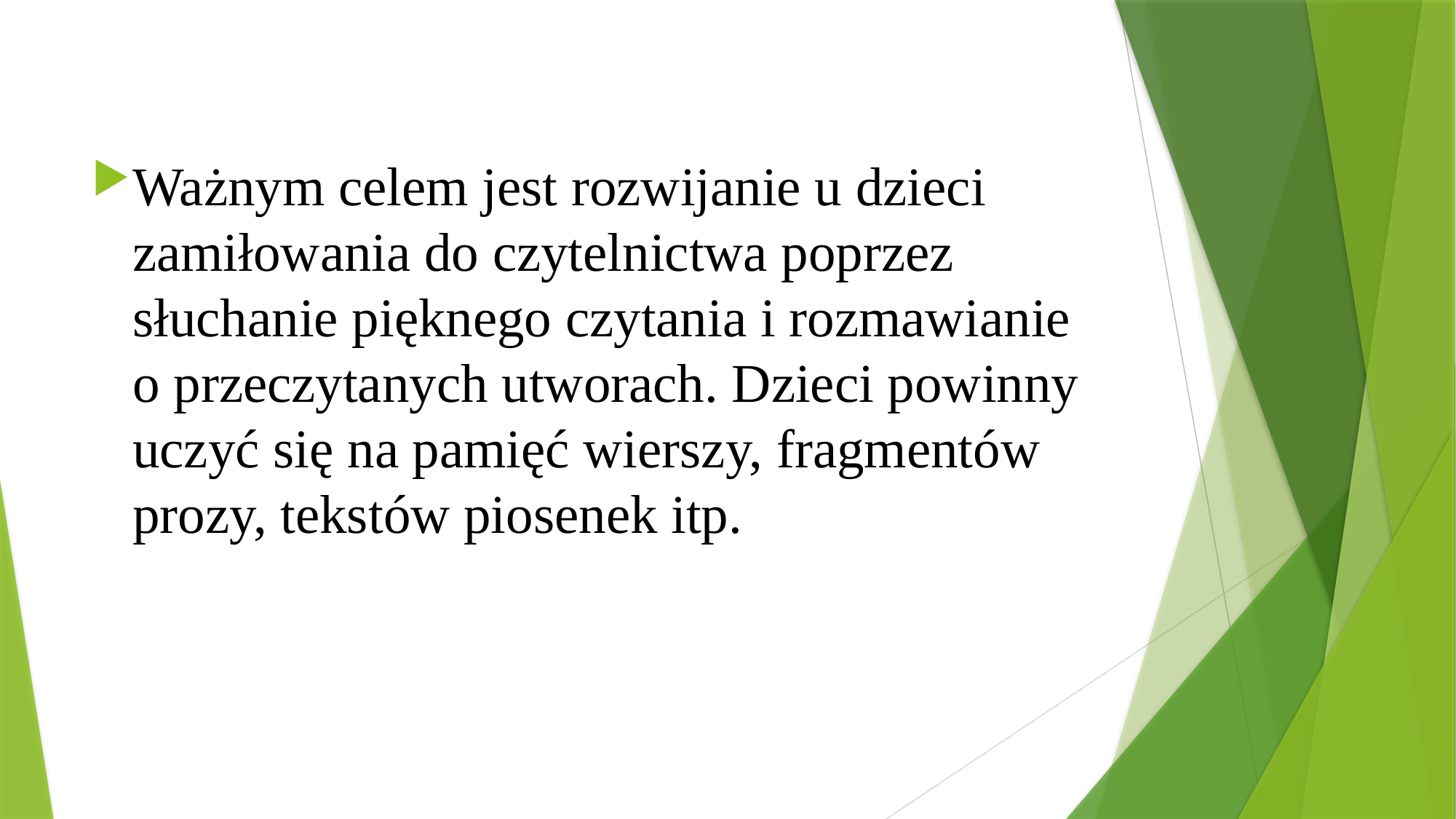

#
Ważnym celem jest rozwijanie u dzieci zamiłowania do czytelnictwa poprzez słuchanie pięknego czytania i rozmawianie o przeczytanych utworach. Dzieci powinny uczyć się na pamięć wierszy, fragmentów prozy, tekstów piosenek itp.